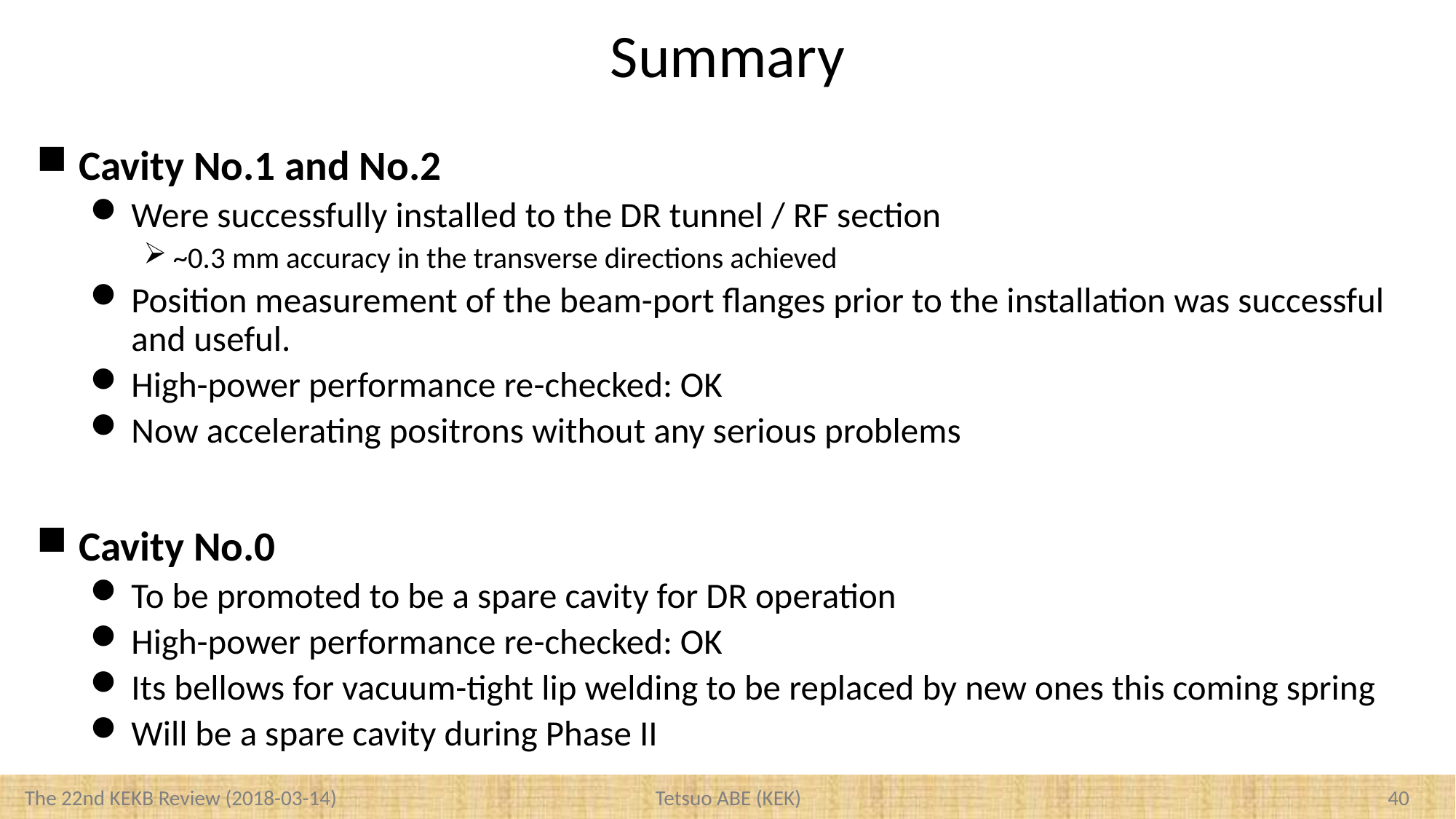

# Summary
Cavity No.1 and No.2
Were successfully installed to the DR tunnel / RF section
~0.3 mm accuracy in the transverse directions achieved
Position measurement of the beam-port flanges prior to the installation was successful and useful.
High-power performance re-checked: OK
Now accelerating positrons without any serious problems

Cavity No.0
To be promoted to be a spare cavity for DR operation
High-power performance re-checked: OK
Its bellows for vacuum-tight lip welding to be replaced by new ones this coming spring
Will be a spare cavity during Phase II

40
Tetsuo ABE (KEK)
The 22nd KEKB Review (2018-03-14)